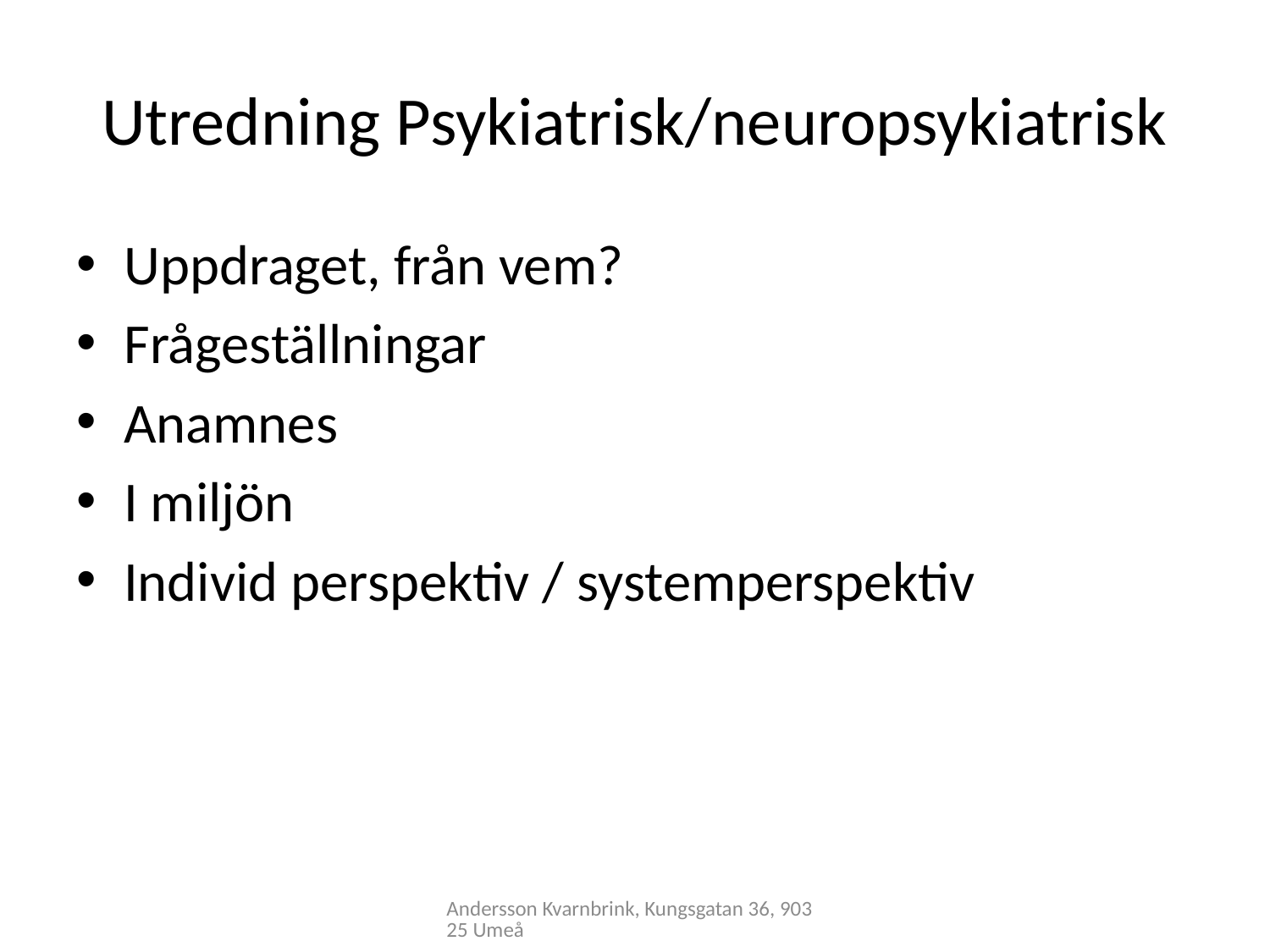

# Utredning Psykiatrisk/neuropsykiatrisk
Uppdraget, från vem?
Frågeställningar
Anamnes
I miljön
Individ perspektiv / systemperspektiv
Andersson Kvarnbrink, Kungsgatan 36, 90325 Umeå